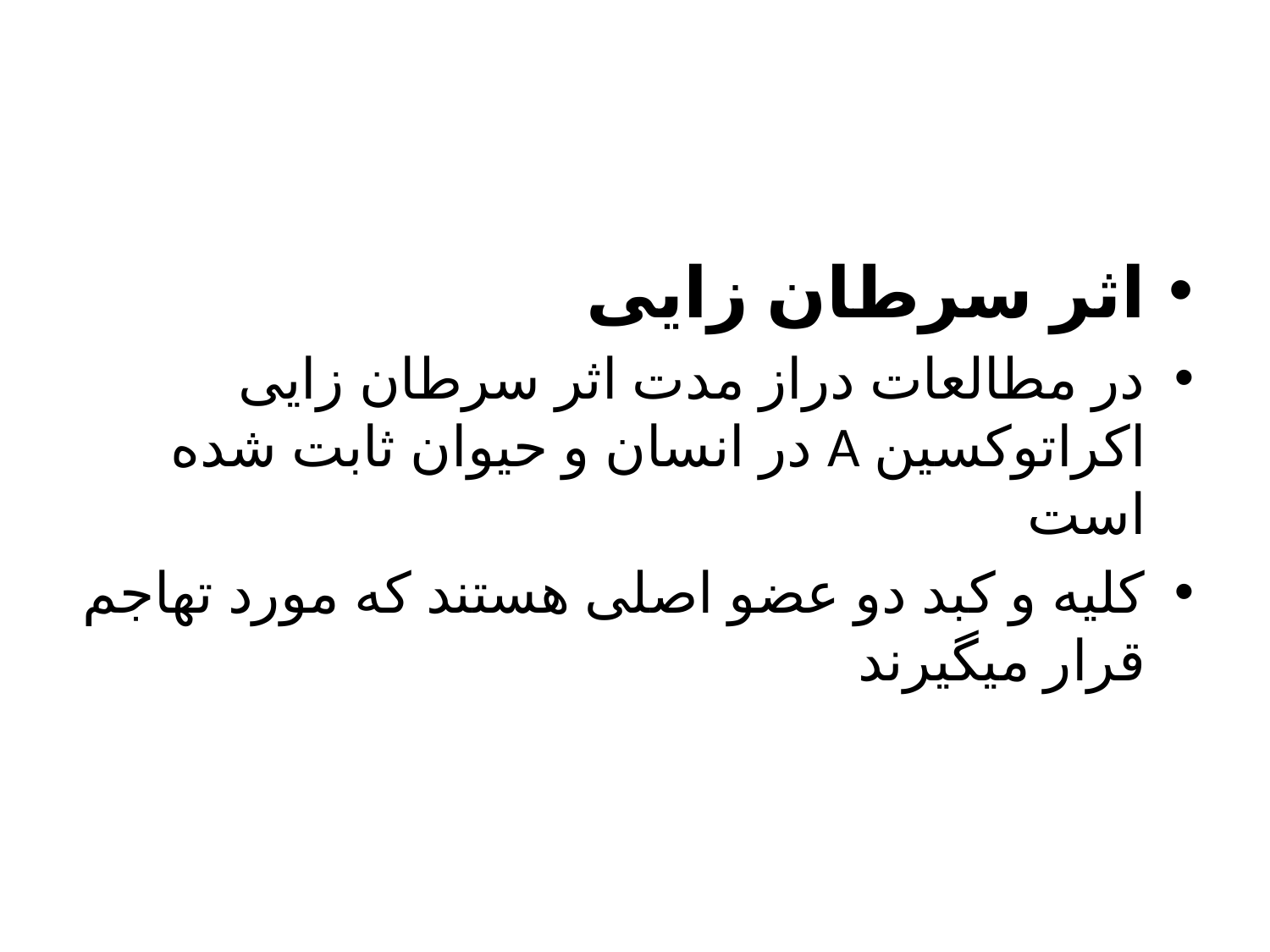

اثر سرطان زایی
در مطالعات دراز مدت اثر سرطان زایی اکراتوکسین A در انسان و حیوان ثابت شده است
کلیه و کبد دو عضو اصلی هستند که مورد تهاجم قرار میگیرند